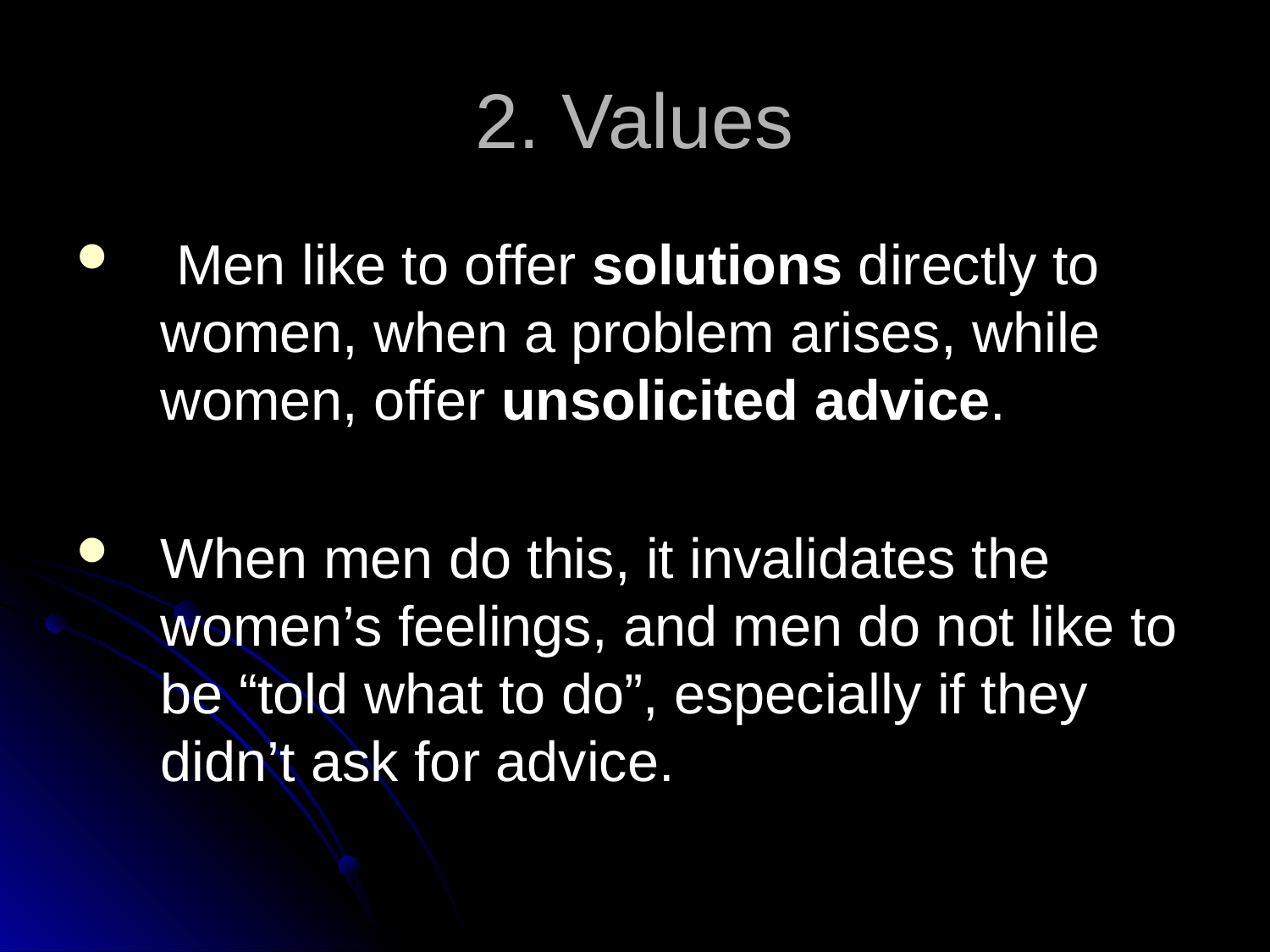

# 2. Values
 Men like to offer solutions directly to women, when a problem arises, while women, offer unsolicited advice.

When men do this, it invalidates the women’s feelings, and men do not like to be “told what to do”, especially if they didn’t ask for advice.